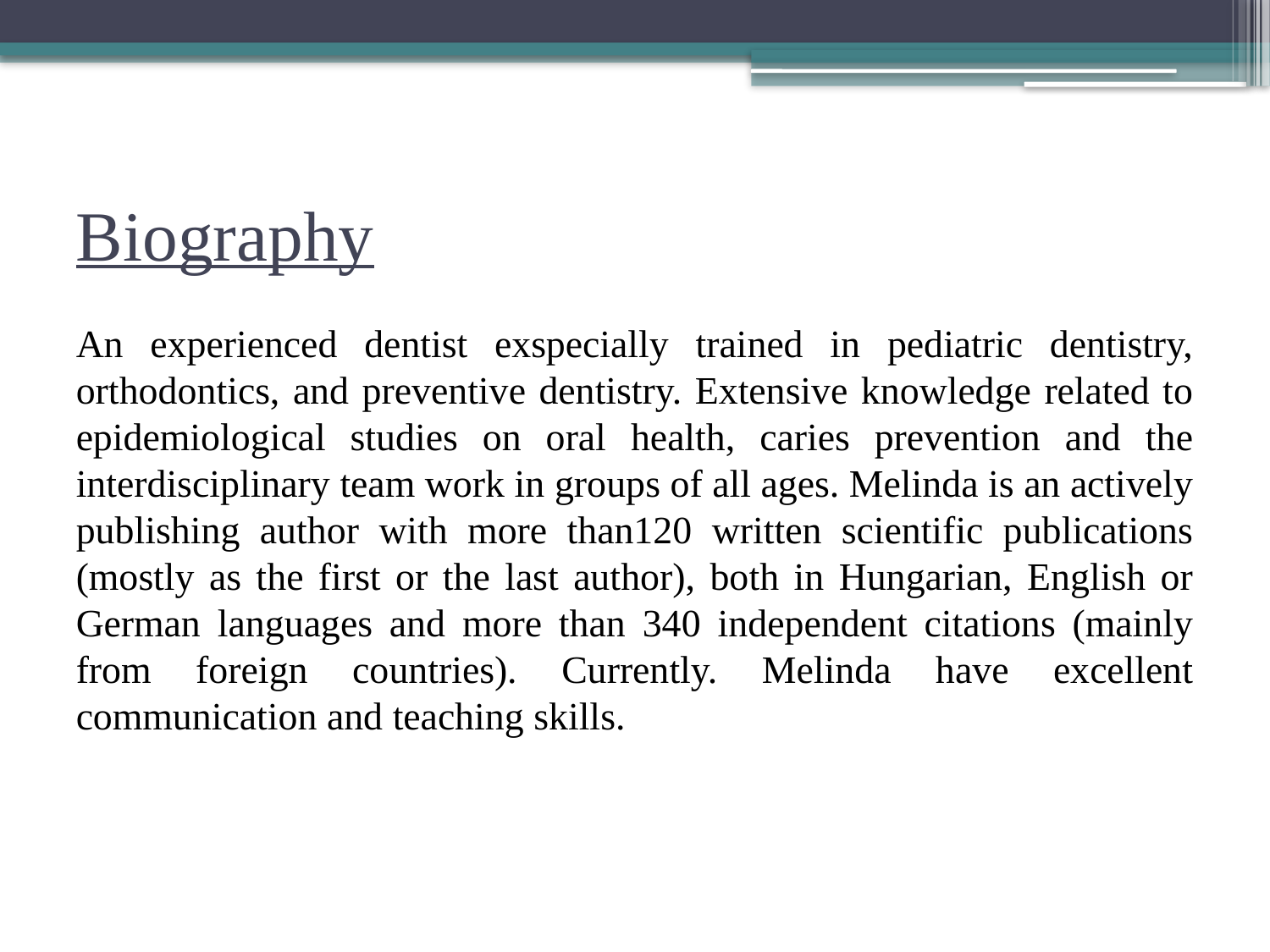

# Biography
An experienced dentist exspecially trained in pediatric dentistry, orthodontics, and preventive dentistry. Extensive knowledge related to epidemiological studies on oral health, caries prevention and the interdisciplinary team work in groups of all ages. Melinda is an actively publishing author with more than120 written scientific publications (mostly as the first or the last author), both in Hungarian, English or German languages and more than 340 independent citations (mainly from foreign countries). Currently. Melinda have excellent communication and teaching skills.